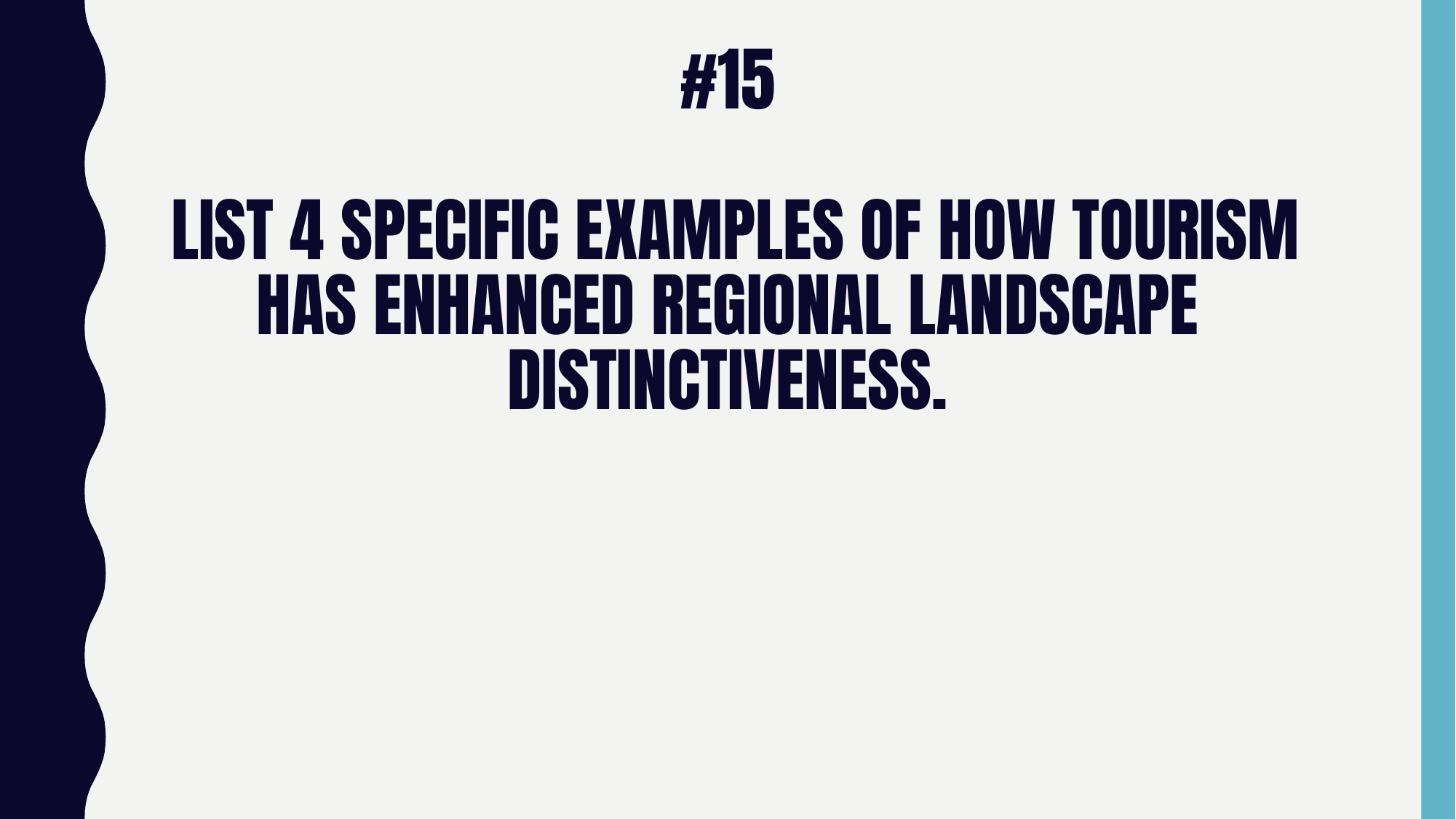

# #15 LIST 4 SPECIFIC EXAMPLES OF HOW TOURISM HAS ENHANCED REGIONAL LANDSCAPE DISTINCTIVENESS.